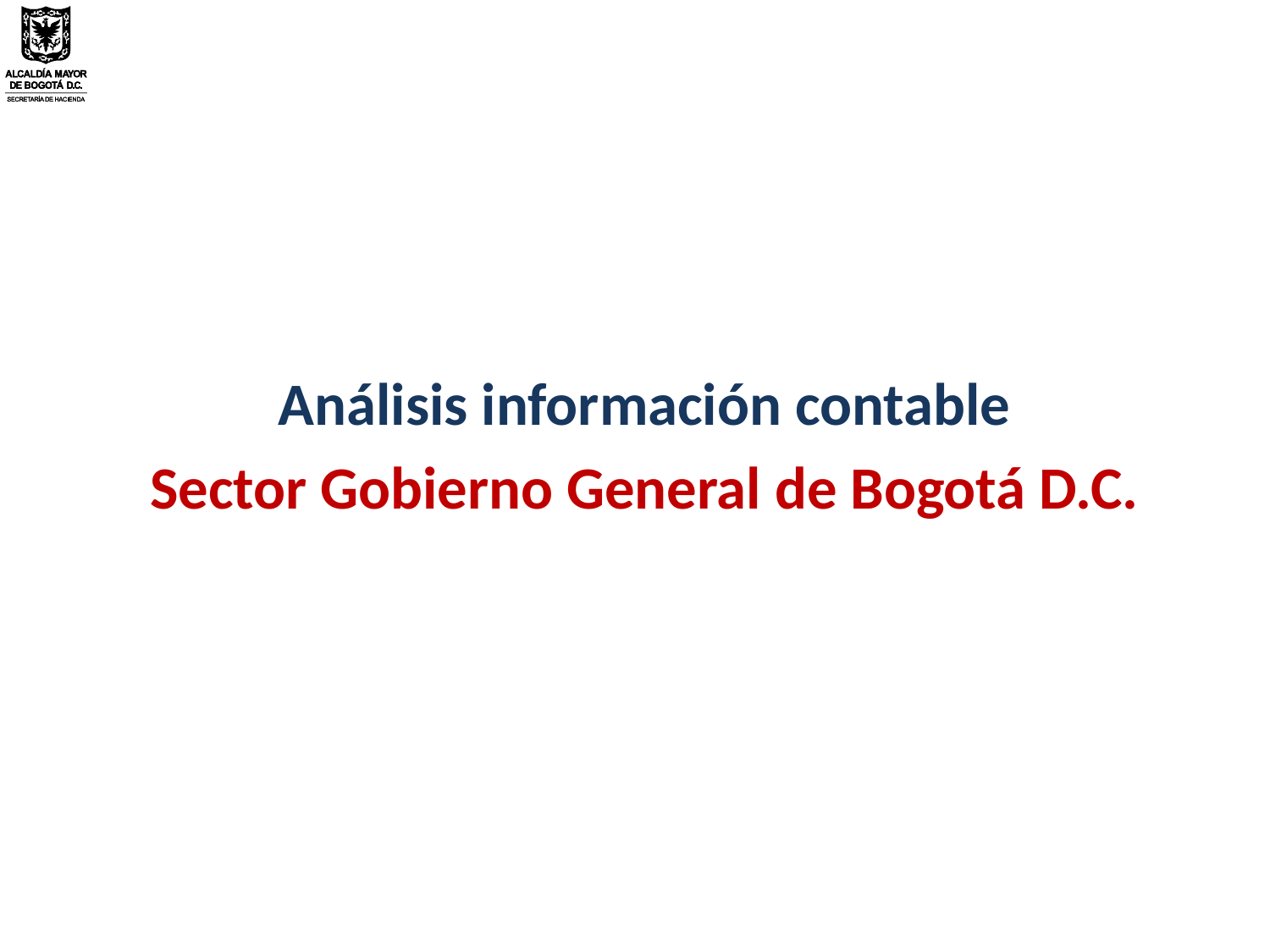

Análisis información contable
Sector Gobierno General de Bogotá D.C.